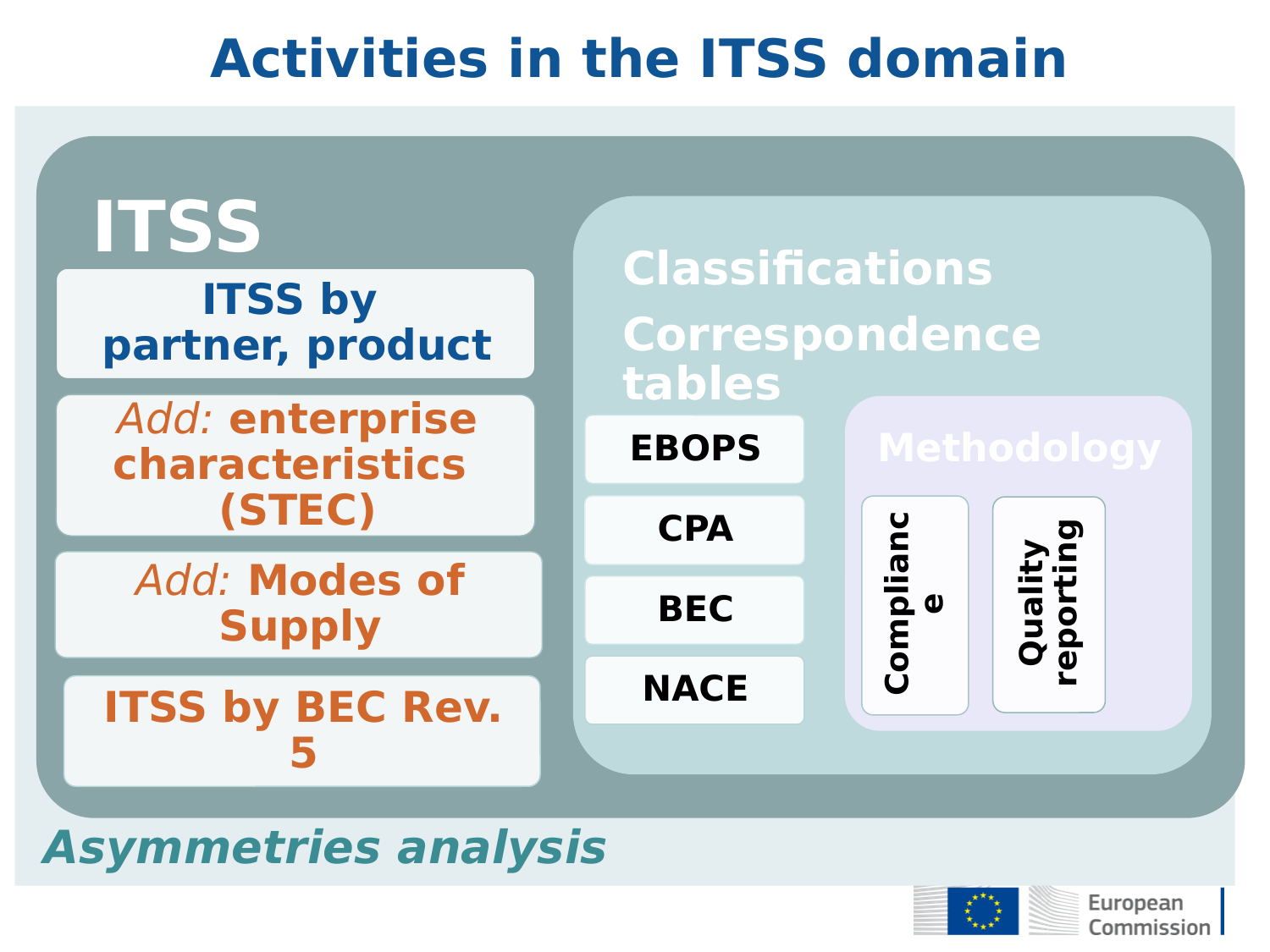

# Activities in the ITSS domain

 Asymmetries analysis

ITSS
ITSS by
partner, product
Add: enterprise characteristics  (STEC)
Add: Modes of Supply
ITSS by BEC Rev. 5
Classifications
Correspondence tables
EBOPS
CPA
BEC
NACE
Methodology
Compliance
Quality reporting